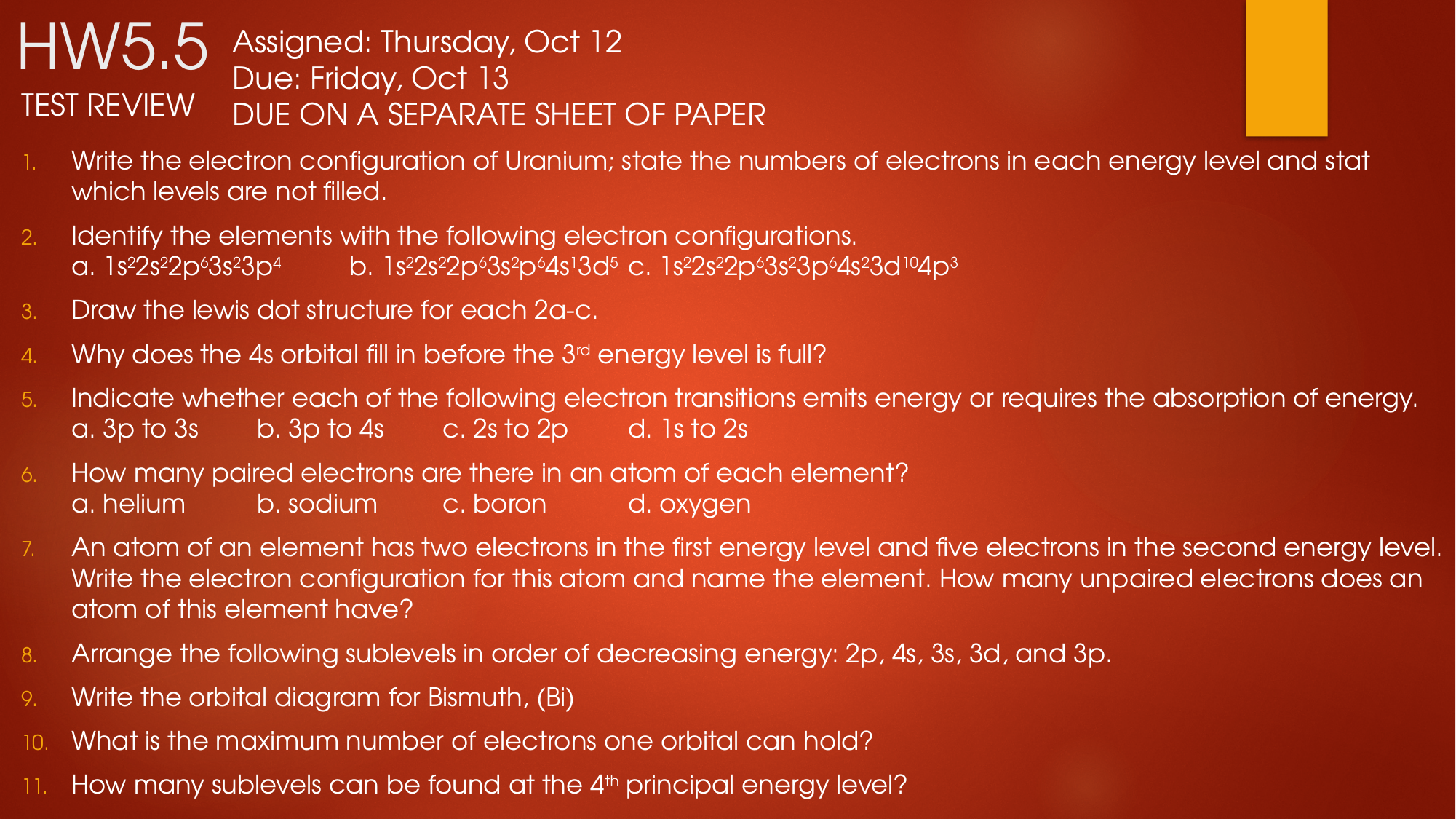

# HW5.5
Assigned: Thursday, Oct 12
Due: Friday, Oct 13
DUE ON A SEPARATE SHEET OF PAPER
TEST REVIEW
Write the electron configuration of Uranium; state the numbers of electrons in each energy level and stat which levels are not filled.
Identify the elements with the following electron configurations.
a. 1s22s22p63s23p4		b. 1s22s22p63s2p64s13d5		c. 1s22s22p63s23p64s23d104p3
Draw the lewis dot structure for each 2a-c.
Why does the 4s orbital fill in before the 3rd energy level is full?
Indicate whether each of the following electron transitions emits energy or requires the absorption of energy.
a. 3p to 3s		b. 3p to 4s		c. 2s to 2p		d. 1s to 2s
How many paired electrons are there in an atom of each element?
a. helium		b. sodium		c. boron		d. oxygen
An atom of an element has two electrons in the first energy level and five electrons in the second energy level. Write the electron configuration for this atom and name the element. How many unpaired electrons does an atom of this element have?
Arrange the following sublevels in order of decreasing energy: 2p, 4s, 3s, 3d, and 3p.
Write the orbital diagram for Bismuth, (Bi)
What is the maximum number of electrons one orbital can hold?
How many sublevels can be found at the 4th principal energy level?